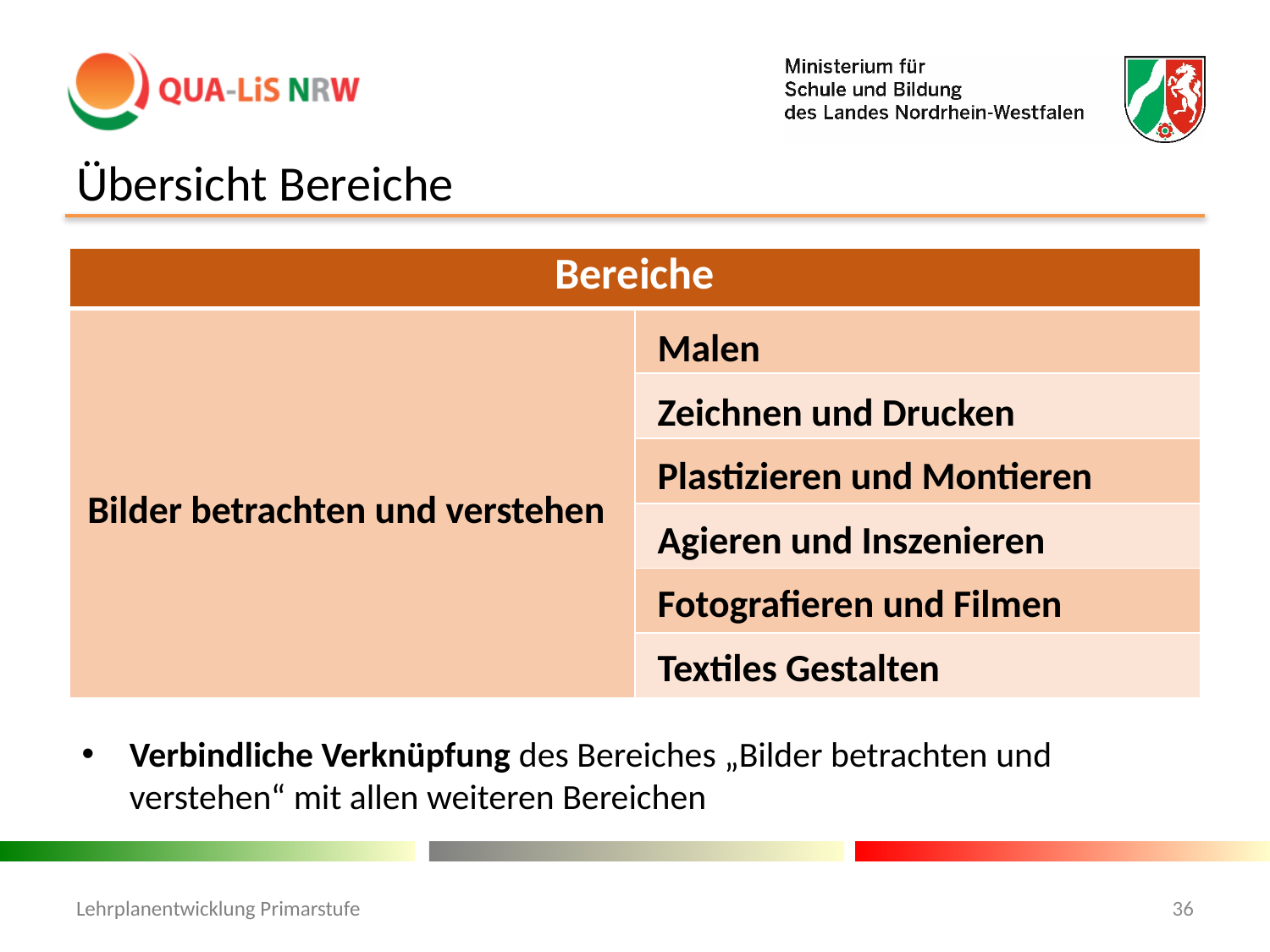

# Übersicht Bereiche
| Bereiche |  |
| --- | --- |
|  |  |
|  |  |
|  |  |
|  |  |
|  |  |
|  |  |
Malen
Zeichnen und Drucken
Plastizieren und Montieren
Agieren und Inszenieren
Fotografieren und Filmen
Textiles Gestalten

Bilder betrachten und verstehen
Verbindliche Verknüpfung des Bereiches „Bilder betrachten und verstehen“ mit allen weiteren Bereichen

Lehrplanentwicklung Primarstufe

36